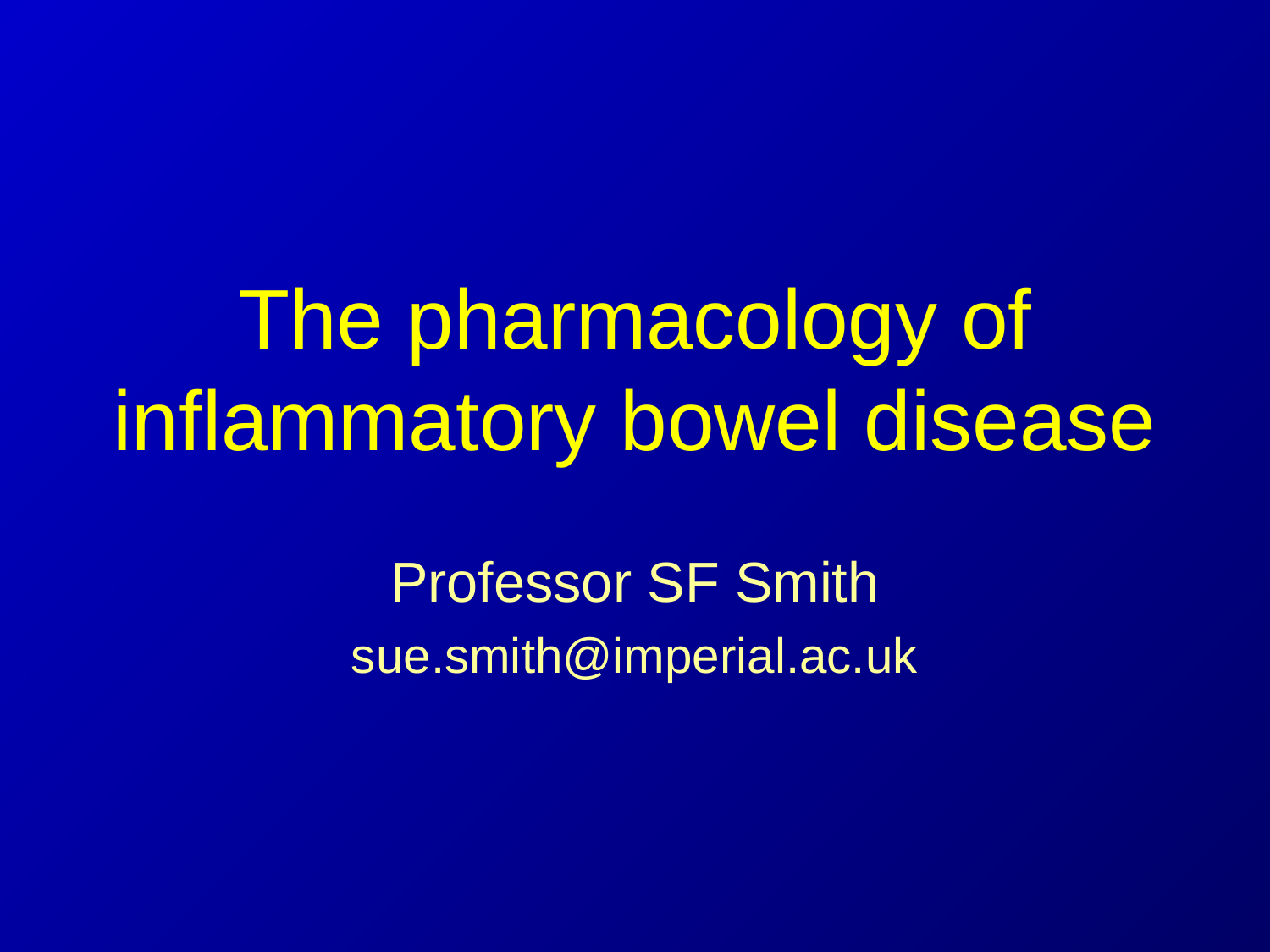

# The pharmacology of inflammatory bowel disease
Professor SF Smith
sue.smith@imperial.ac.uk